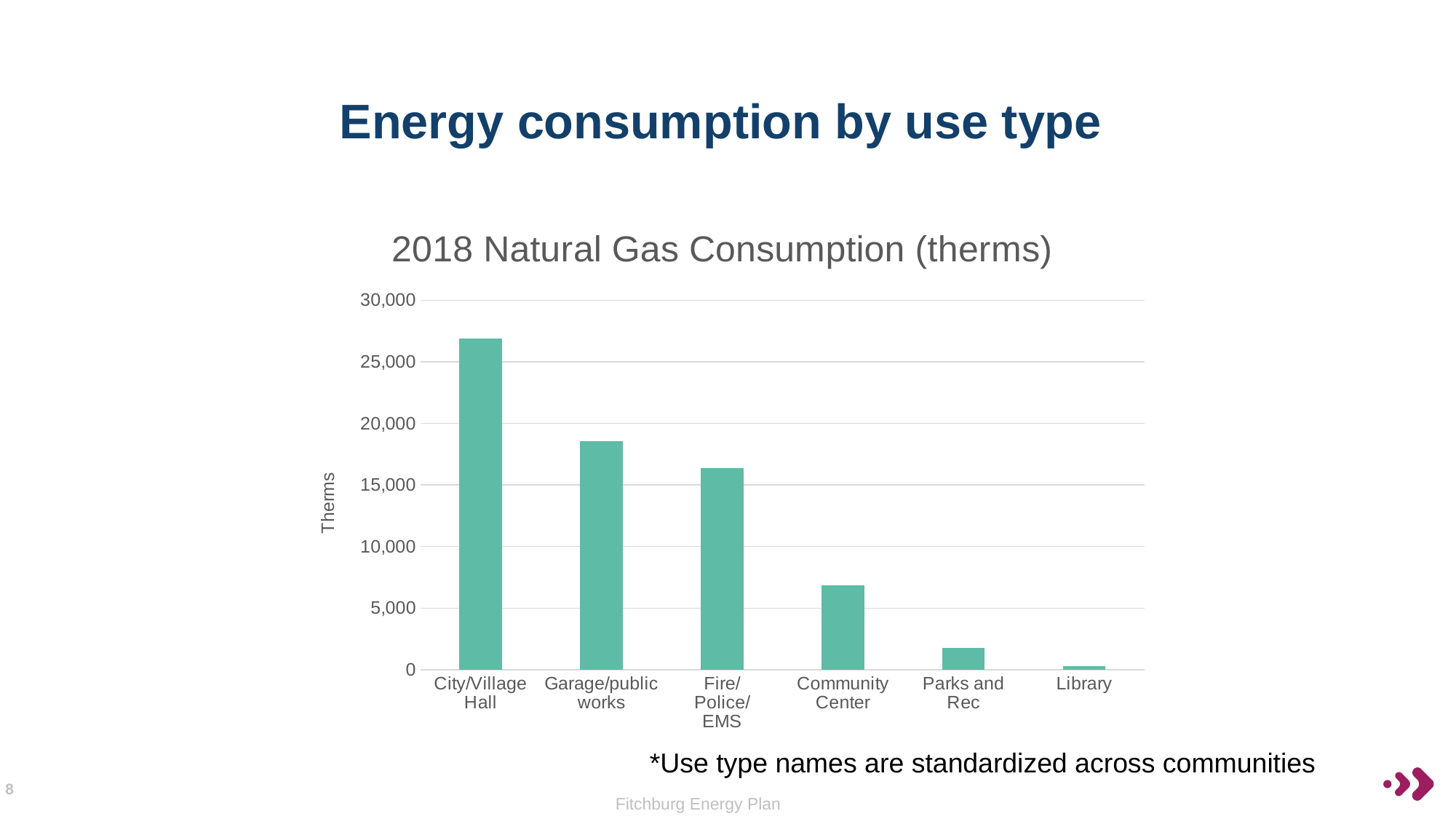

# Energy consumption by use type

### Chart: 2018 Natural Gas Consumption (therms)

| Category | Total |
|---|---|
| City/Village Hall | 26878.0 |
| Garage/public works | 18559.0 |
| Fire/Police/EMS | 16369.0 |
| Community Center | 6839.0 |
| Parks and Rec | 1772.0 |
| Library | 274.0 |
*Use type names are standardized across communities